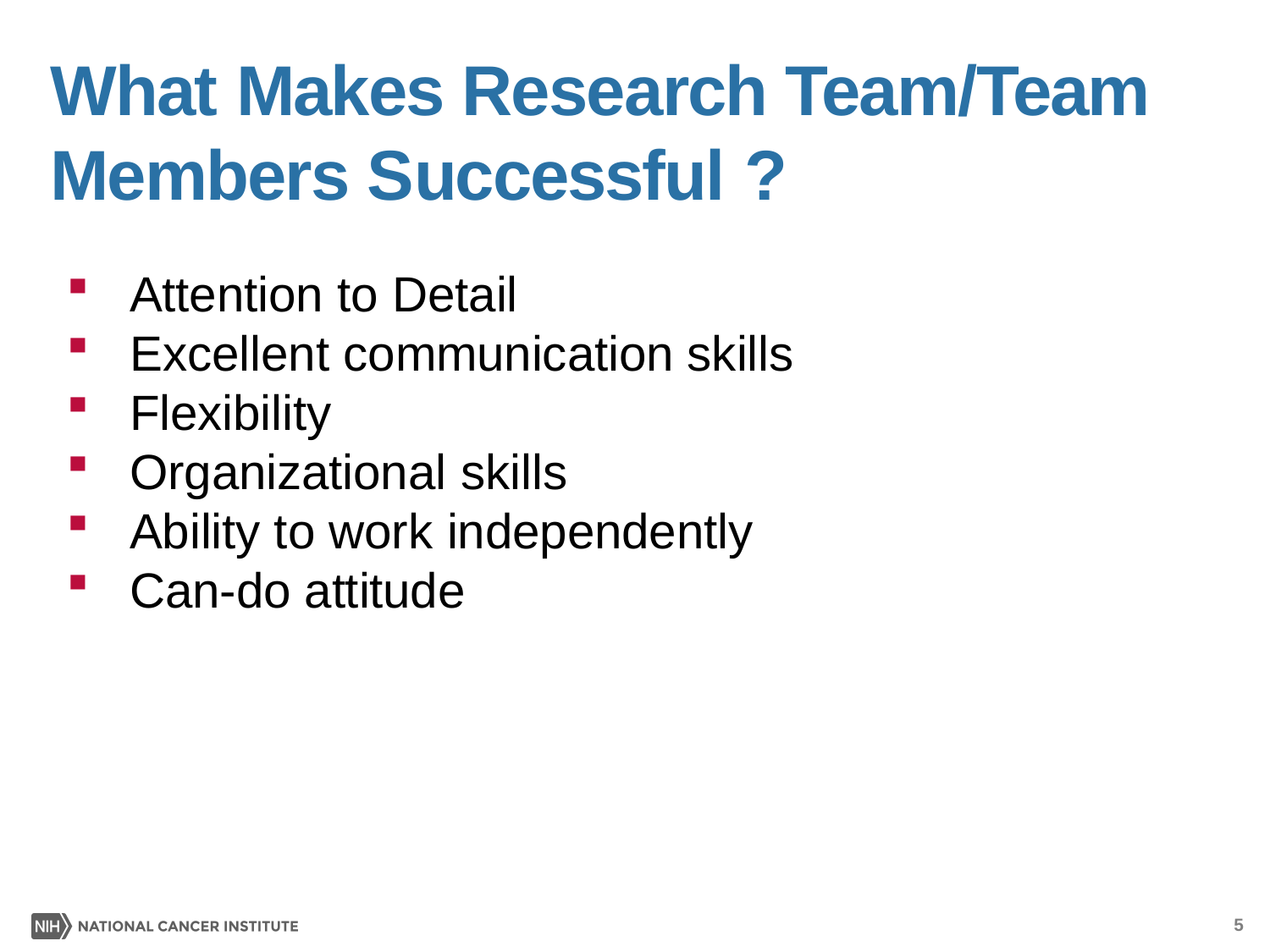

# What Makes Research Team/Team Members Successful ?
Attention to Detail
Excellent communication skills
Flexibility
Organizational skills
Ability to work independently
Can-do attitude
5